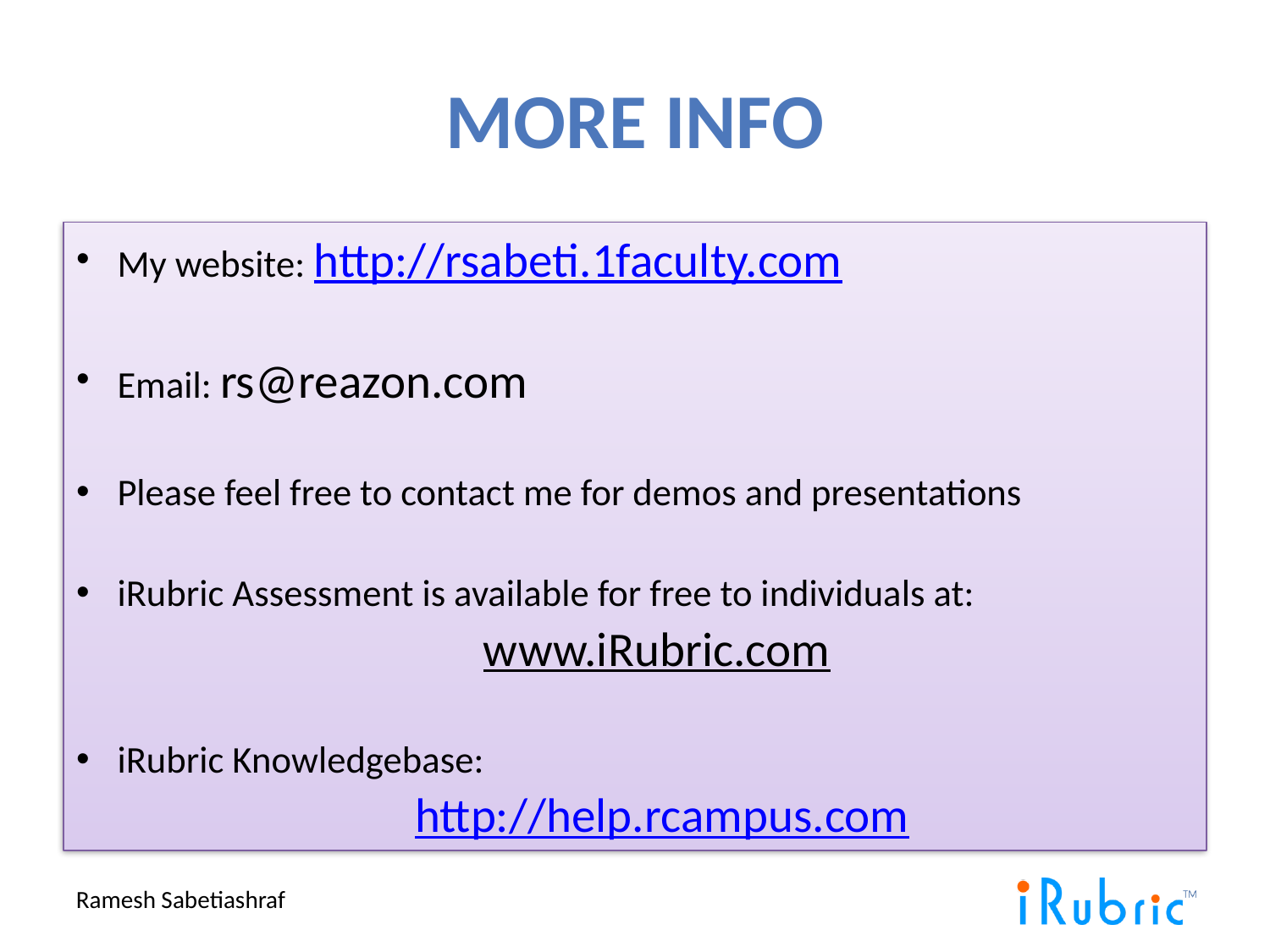

# More Info
My website: http://rsabeti.1faculty.com

Email: rs@reazon.com

Please feel free to contact me for demos and presentations

iRubric Assessment is available for free to individuals at:
www.iRubric.com

iRubric Knowledgebase:
http://help.rcampus.com